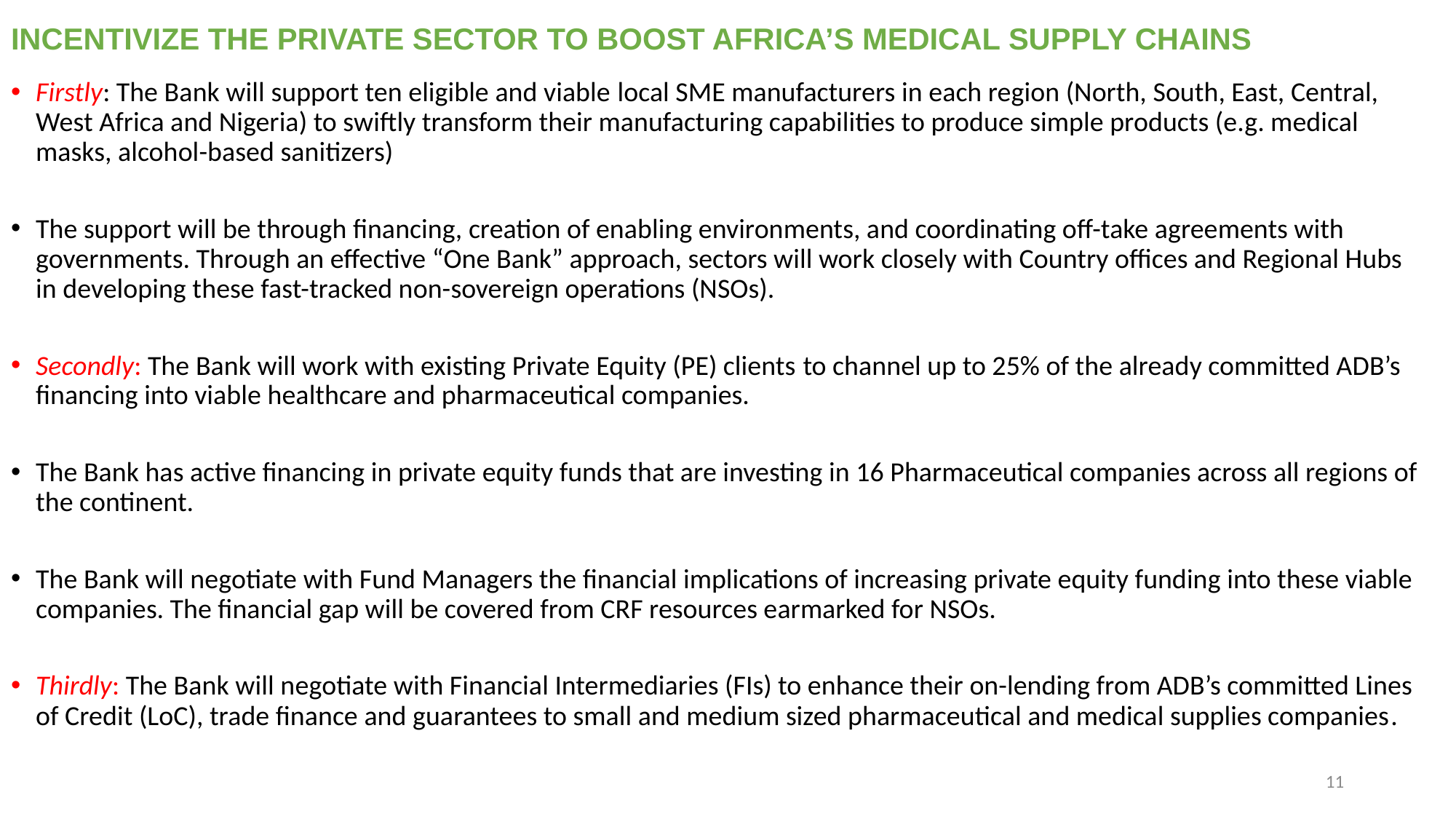

# INCENTIVIZE THE PRIVATE SECTOR TO BOOST AFRICA’S MEDICAL SUPPLY CHAINS
Firstly: The Bank will support ten eligible and viable local SME manufacturers in each region (North, South, East, Central, West Africa and Nigeria) to swiftly transform their manufacturing capabilities to produce simple products (e.g. medical masks, alcohol-based sanitizers)

The support will be through financing, creation of enabling environments, and coordinating off-take agreements with governments. Through an effective “One Bank” approach, sectors will work closely with Country offices and Regional Hubs in developing these fast-tracked non-sovereign operations (NSOs).

Secondly: The Bank will work with existing Private Equity (PE) clients to channel up to 25% of the already committed ADB’s financing into viable healthcare and pharmaceutical companies.

The Bank has active financing in private equity funds that are investing in 16 Pharmaceutical companies across all regions of the continent.

The Bank will negotiate with Fund Managers the financial implications of increasing private equity funding into these viable companies. The financial gap will be covered from CRF resources earmarked for NSOs.

Thirdly: The Bank will negotiate with Financial Intermediaries (FIs) to enhance their on-lending from ADB’s committed Lines of Credit (LoC), trade finance and guarantees to small and medium sized pharmaceutical and medical supplies companies.

11